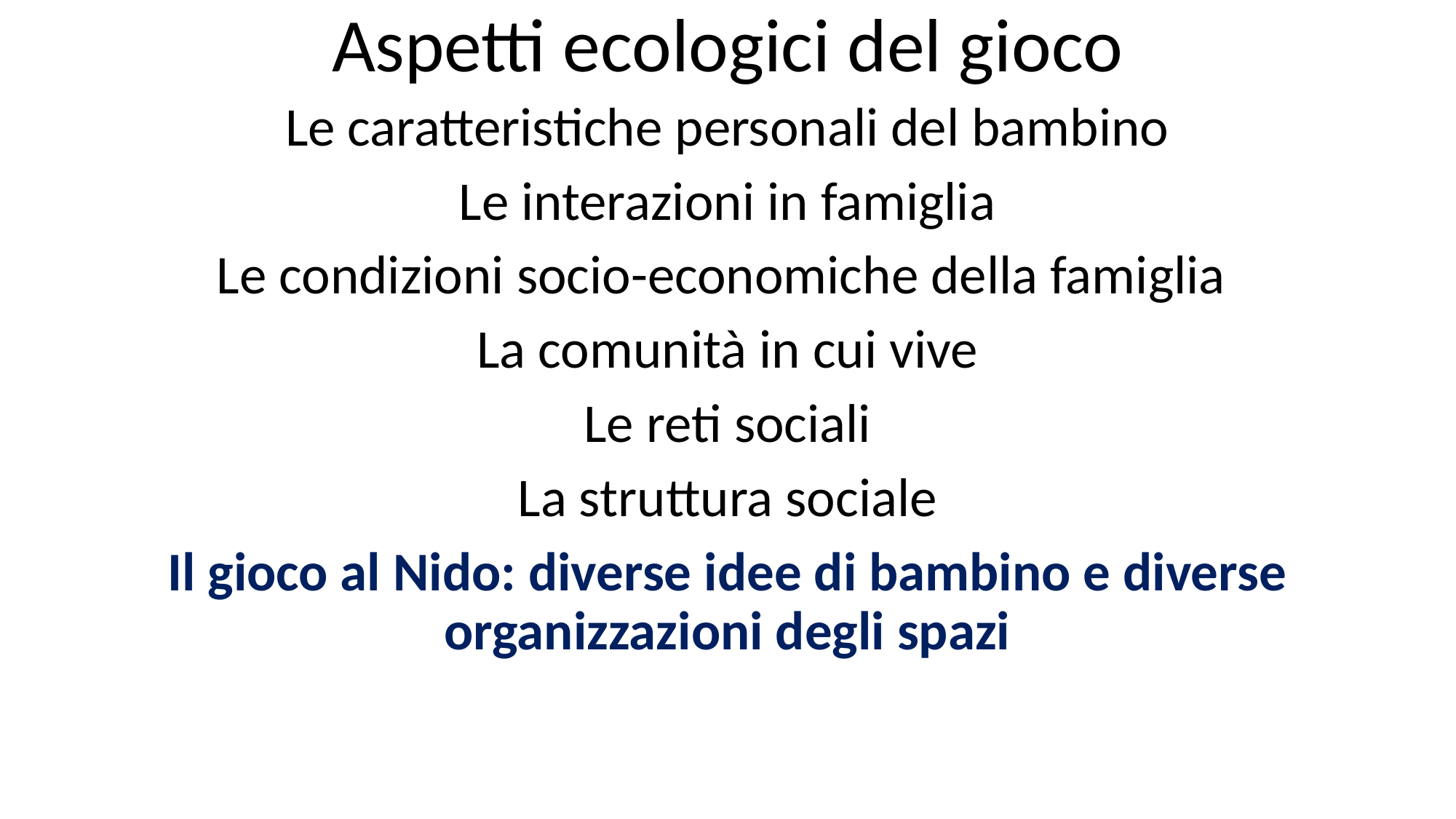

# Aspetti ecologici del gioco
Le caratteristiche personali del bambino
Le interazioni in famiglia
Le condizioni socio-economiche della famiglia
La comunità in cui vive
Le reti sociali
La struttura sociale
Il gioco al Nido: diverse idee di bambino e diverse organizzazioni degli spazi